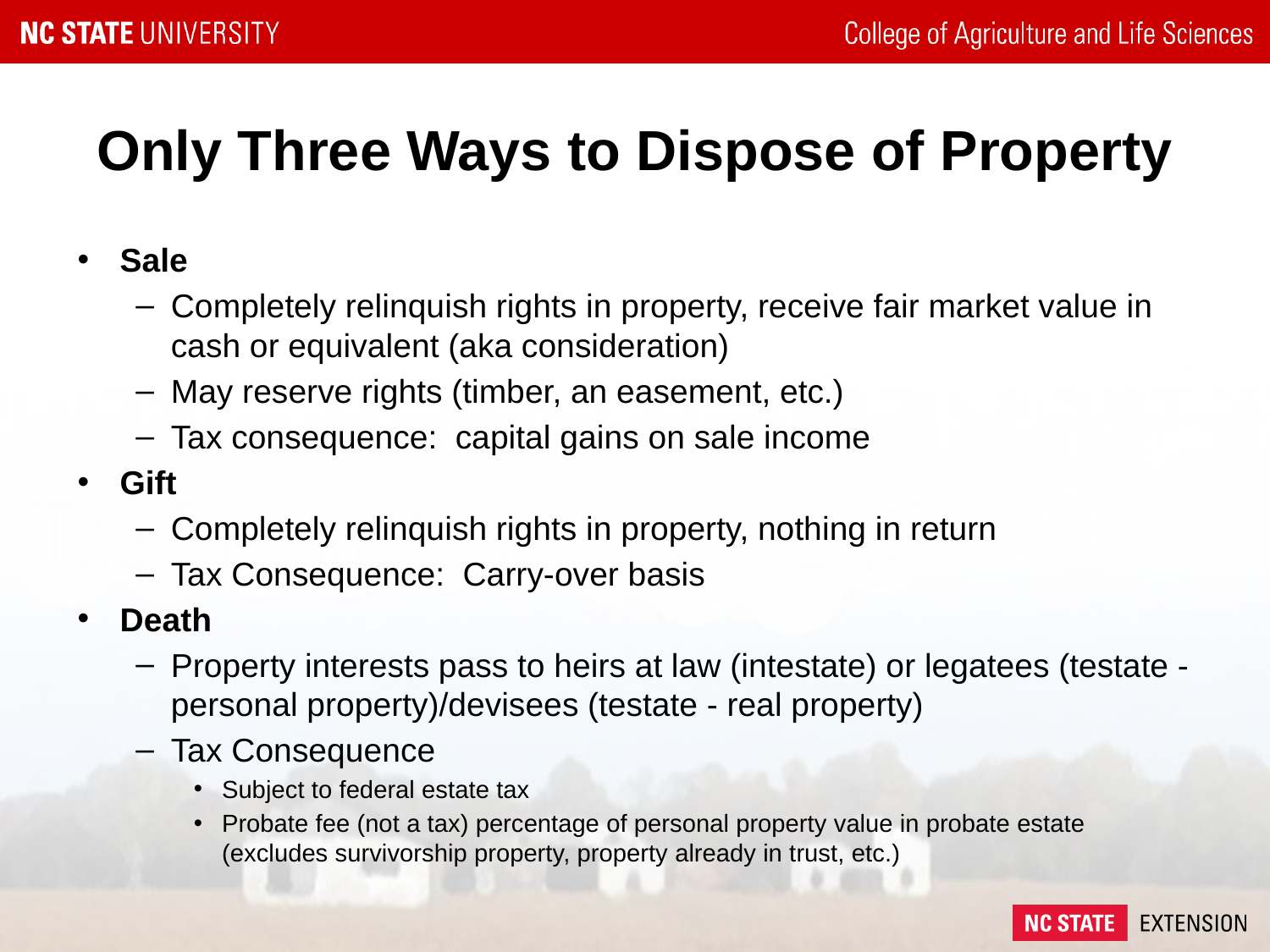

# Only Three Ways to Dispose of Property
Sale
Completely relinquish rights in property, receive fair market value in cash or equivalent (aka consideration)
May reserve rights (timber, an easement, etc.)
Tax consequence:  capital gains on sale income
Gift
Completely relinquish rights in property, nothing in return
Tax Consequence:  Carry-over basis
Death
Property interests pass to heirs at law (intestate) or legatees (testate - personal property)/devisees (testate - real property)
Tax Consequence
Subject to federal estate tax
Probate fee (not a tax) percentage of personal property value in probate estate (excludes survivorship property, property already in trust, etc.)